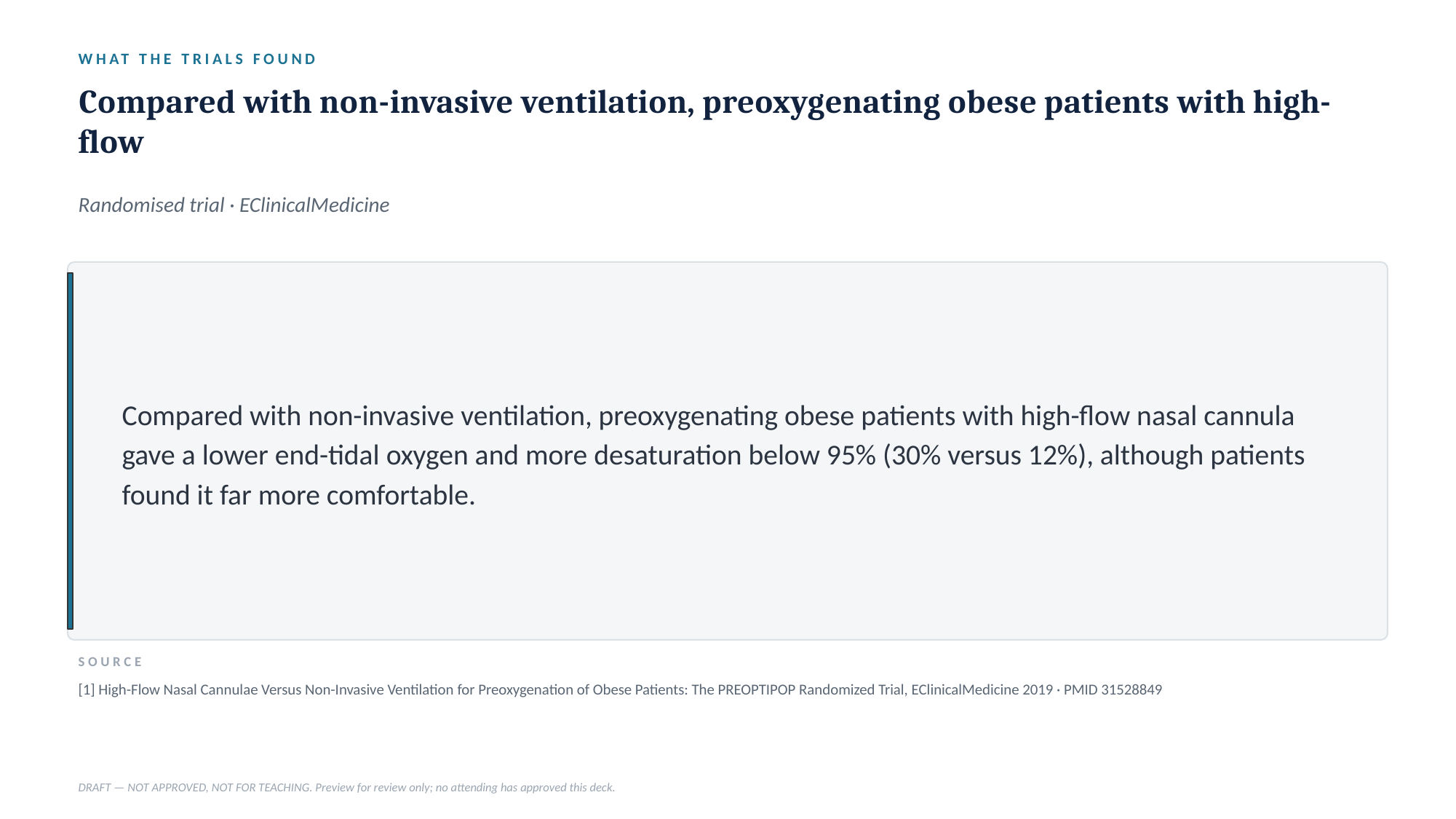

WHAT THE TRIALS FOUND
Compared with non-invasive ventilation, preoxygenating obese patients with high-flow
Randomised trial · EClinicalMedicine

Compared with non-invasive ventilation, preoxygenating obese patients with high-flow nasal cannula gave a lower end-tidal oxygen and more desaturation below 95% (30% versus 12%), although patients found it far more comfortable.
SOURCE
[1] High-Flow Nasal Cannulae Versus Non-Invasive Ventilation for Preoxygenation of Obese Patients: The PREOPTIPOP Randomized Trial, EClinicalMedicine 2019 · PMID 31528849
DRAFT — NOT APPROVED, NOT FOR TEACHING. Preview for review only; no attending has approved this deck.